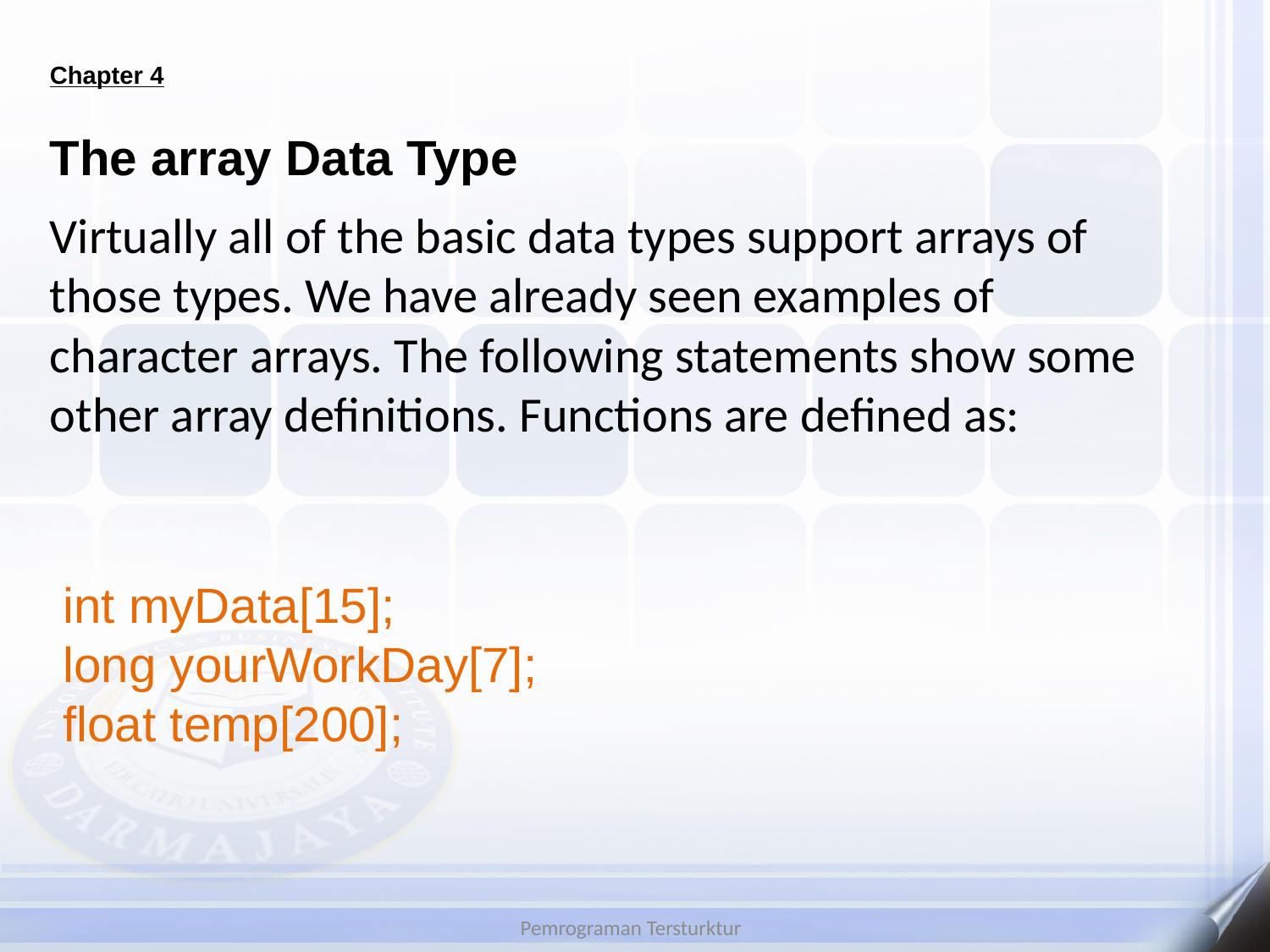

# Chapter 4
The array Data Type

Virtually all of the basic data types support arrays of those types. We have already seen examples of
character arrays. The following statements show some other array definitions. Functions are defined as:
int myData[15];
long yourWorkDay[7];
float temp[200];
Pemrograman Tersturktur